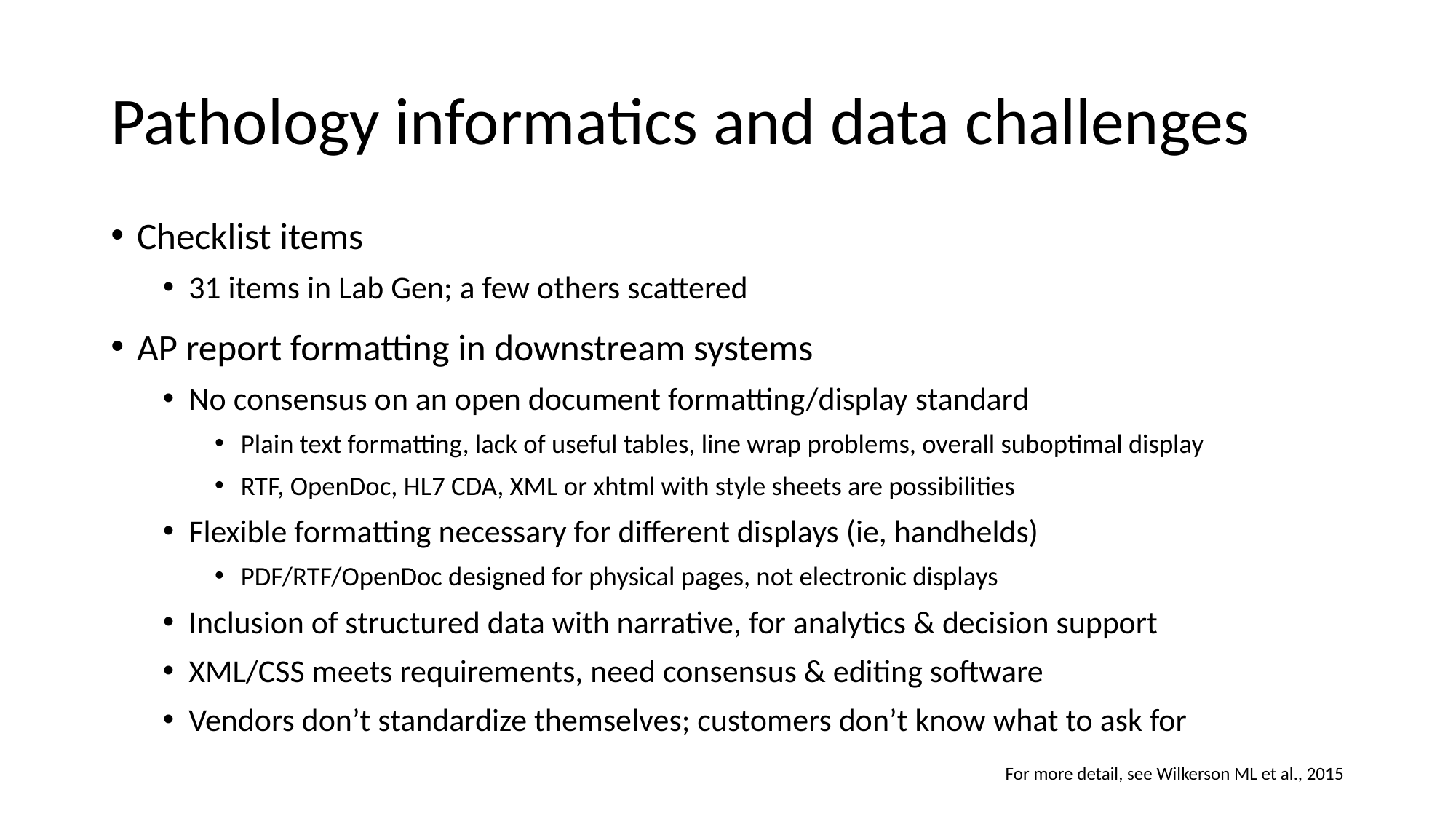

# Pathology informatics and data challenges
Checklist items
31 items in Lab Gen; a few others scattered
AP report formatting in downstream systems
No consensus on an open document formatting/display standard
Plain text formatting, lack of useful tables, line wrap problems, overall suboptimal display
RTF, OpenDoc, HL7 CDA, XML or xhtml with style sheets are possibilities
Flexible formatting necessary for different displays (ie, handhelds)
PDF/RTF/OpenDoc designed for physical pages, not electronic displays
Inclusion of structured data with narrative, for analytics & decision support
XML/CSS meets requirements, need consensus & editing software
Vendors don’t standardize themselves; customers don’t know what to ask for
For more detail, see Wilkerson ML et al., 2015